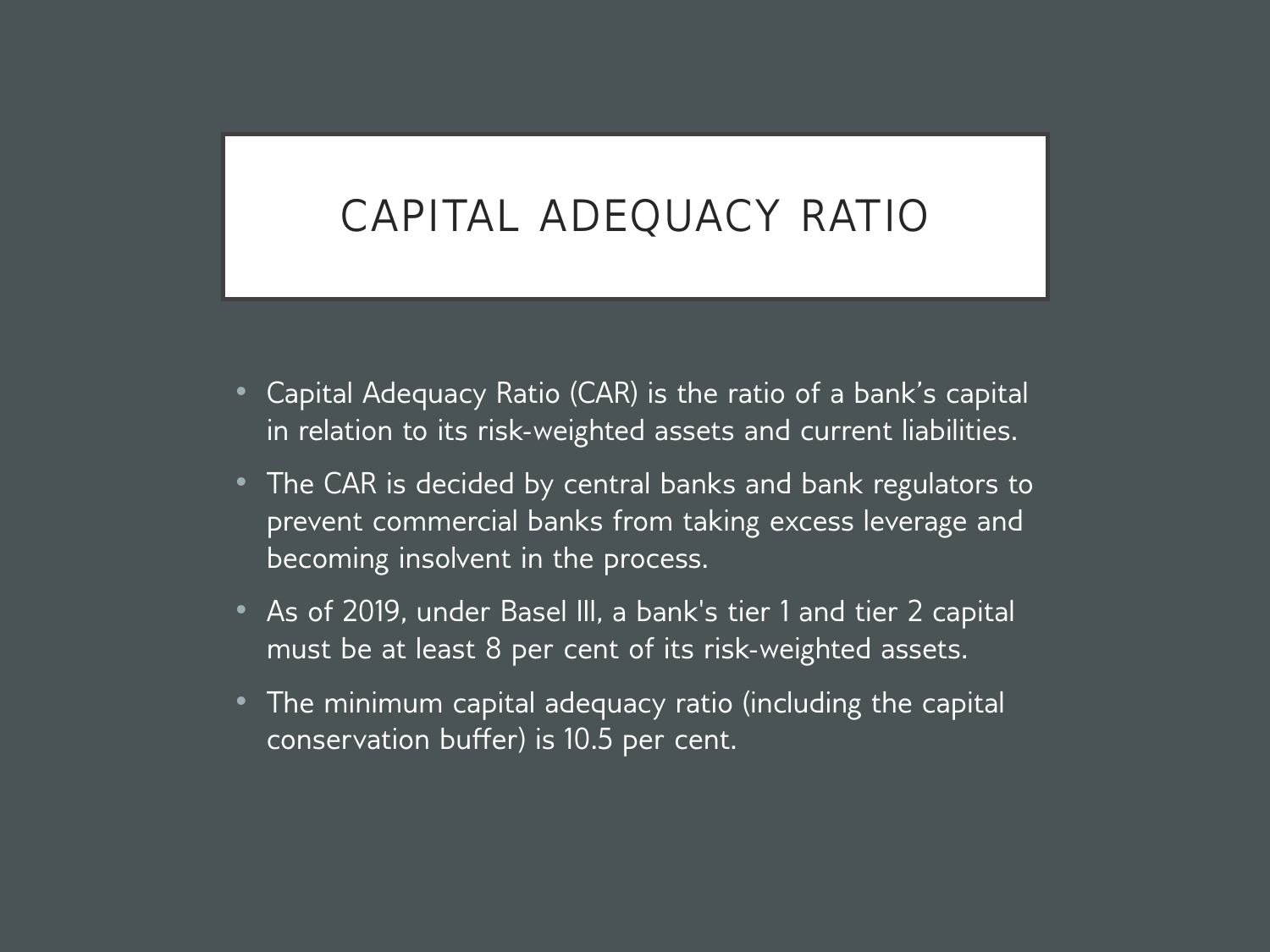

# Capital adequacy ratio
Capital Adequacy Ratio (CAR) is the ratio of a bank’s capital in relation to its risk-weighted assets and current liabilities.
The CAR is decided by central banks and bank regulators to prevent commercial banks from taking excess leverage and becoming insolvent in the process.
As of 2019, under Basel III, a bank's tier 1 and tier 2 capital must be at least 8 per cent of its risk-weighted assets.
The minimum capital adequacy ratio (including the capital conservation buffer) is 10.5 per cent.